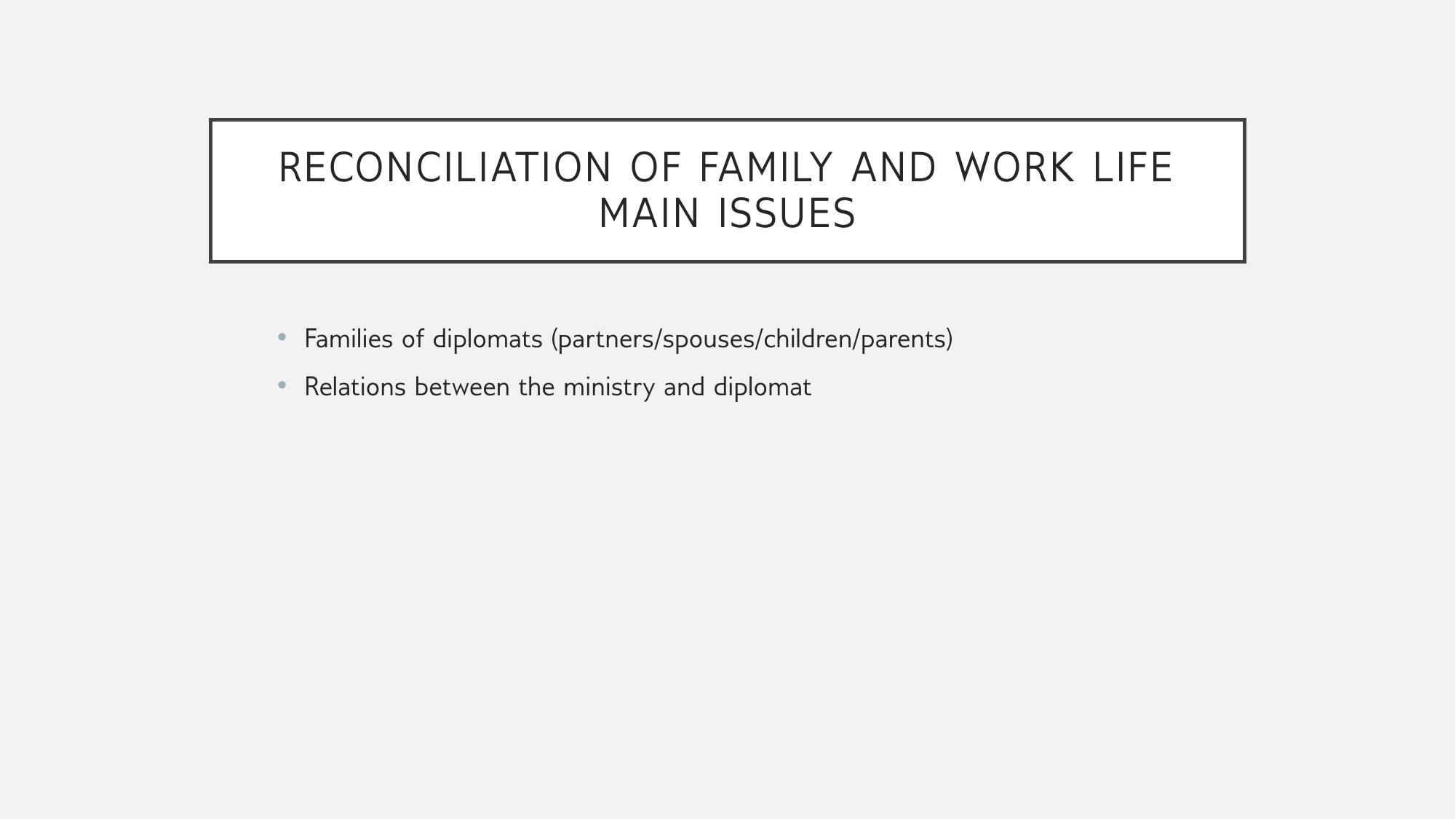

# Reconciliation of family and work life Main issues
Families of diplomats (partners/spouses/children/parents)
Relations between the ministry and diplomat